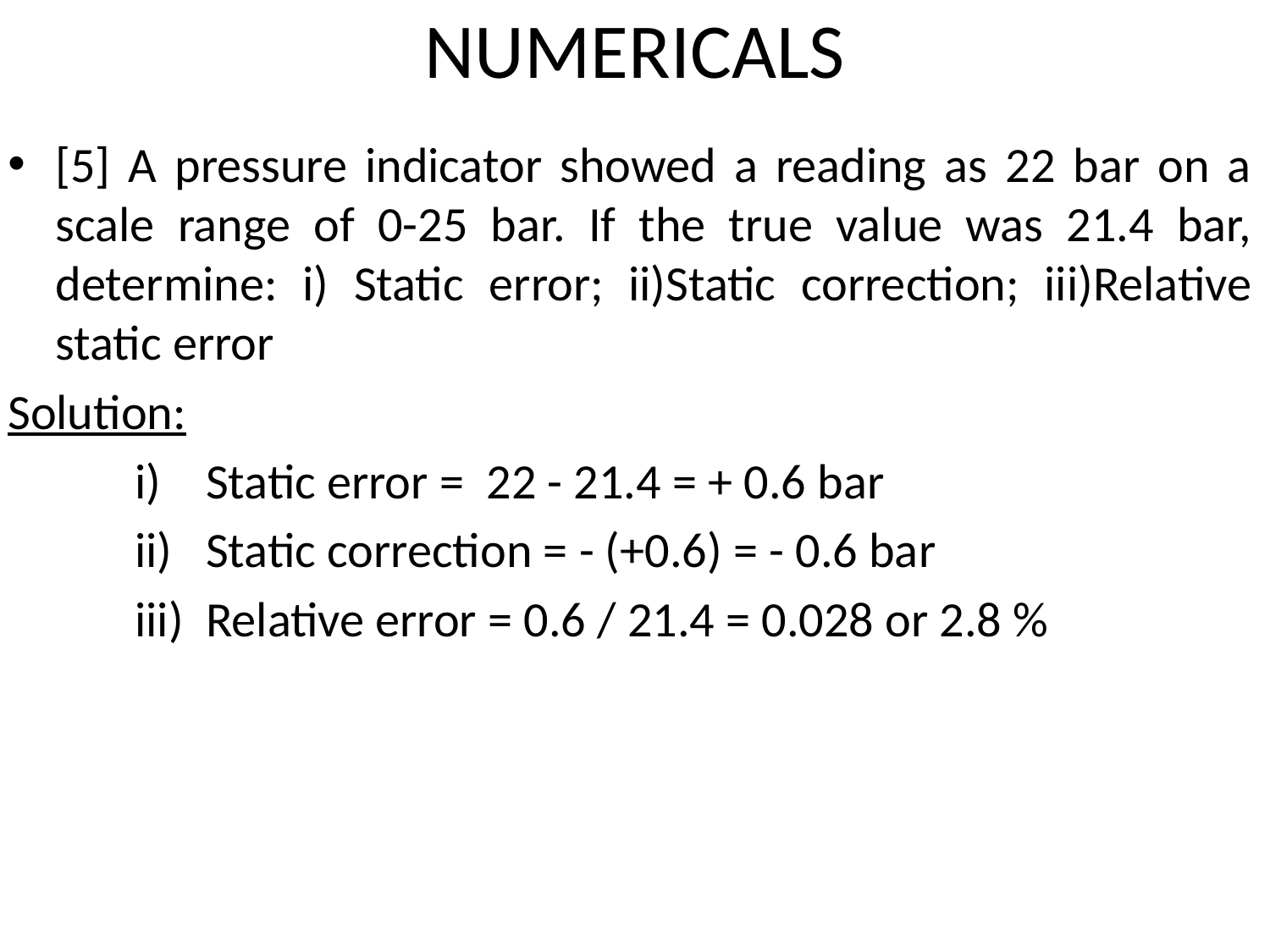

# NUMERICALS
[5] A pressure indicator showed a reading as 22 bar on a scale range of 0-25 bar. If the true value was 21.4 bar, determine: i) Static error; ii)Static correction; iii)Relative static error
Solution:
	i)    Static error =  22 - 21.4 = + 0.6 bar
	ii)   Static correction = - (+0.6) = - 0.6 bar
	iii)  Relative error = 0.6 / 21.4 = 0.028 or 2.8 %